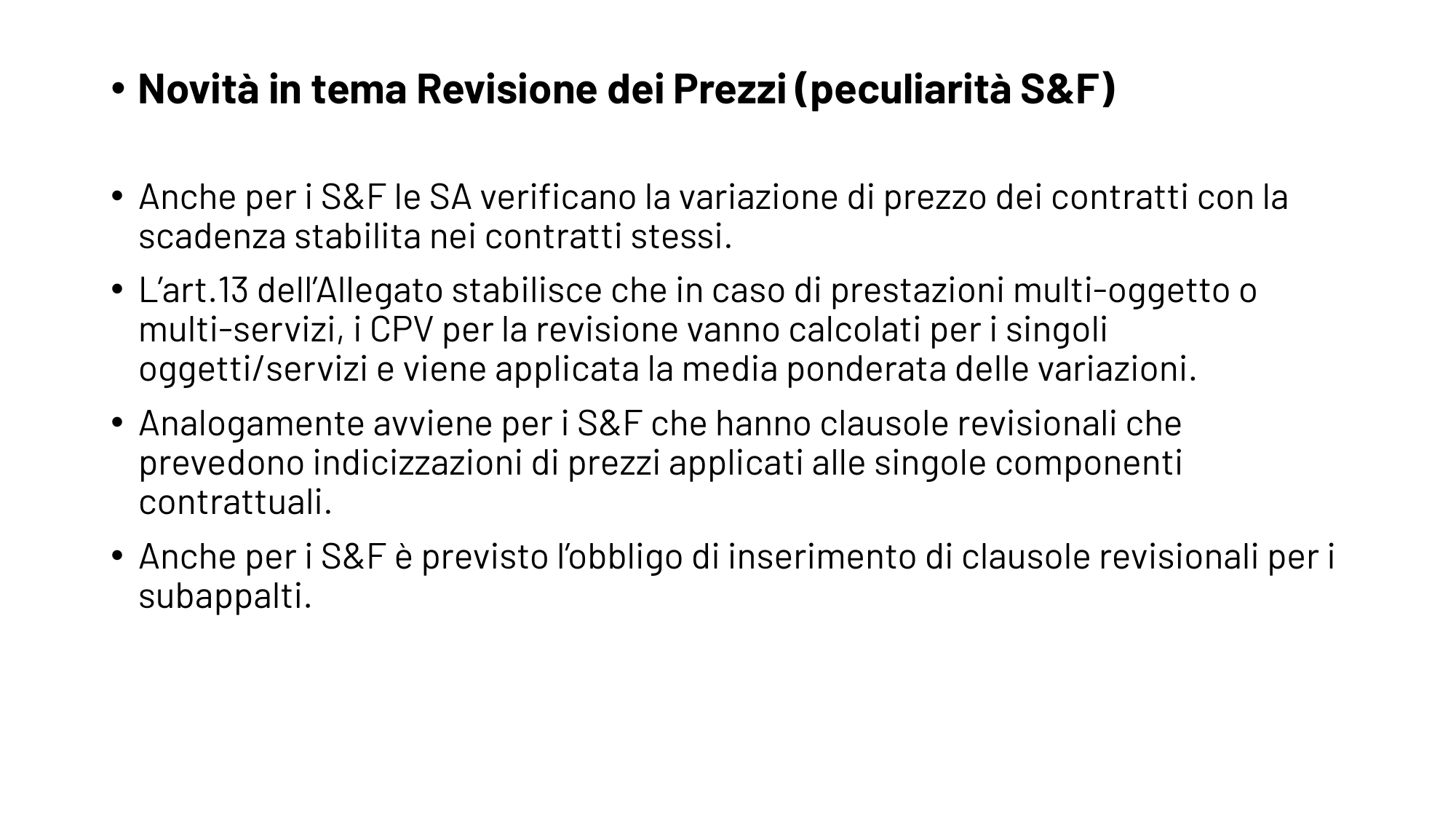

Novità in tema Revisione dei Prezzi (peculiarità S&F)

Anche per i S&F le SA verificano la variazione di prezzo dei contratti con la scadenza stabilita nei contratti stessi.
L’art.13 dell’Allegato stabilisce che in caso di prestazioni multi-oggetto o multi-servizi, i CPV per la revisione vanno calcolati per i singoli oggetti/servizi e viene applicata la media ponderata delle variazioni.
Analogamente avviene per i S&F che hanno clausole revisionali che prevedono indicizzazioni di prezzi applicati alle singole componenti contrattuali.
Anche per i S&F è previsto l’obbligo di inserimento di clausole revisionali per i subappalti.